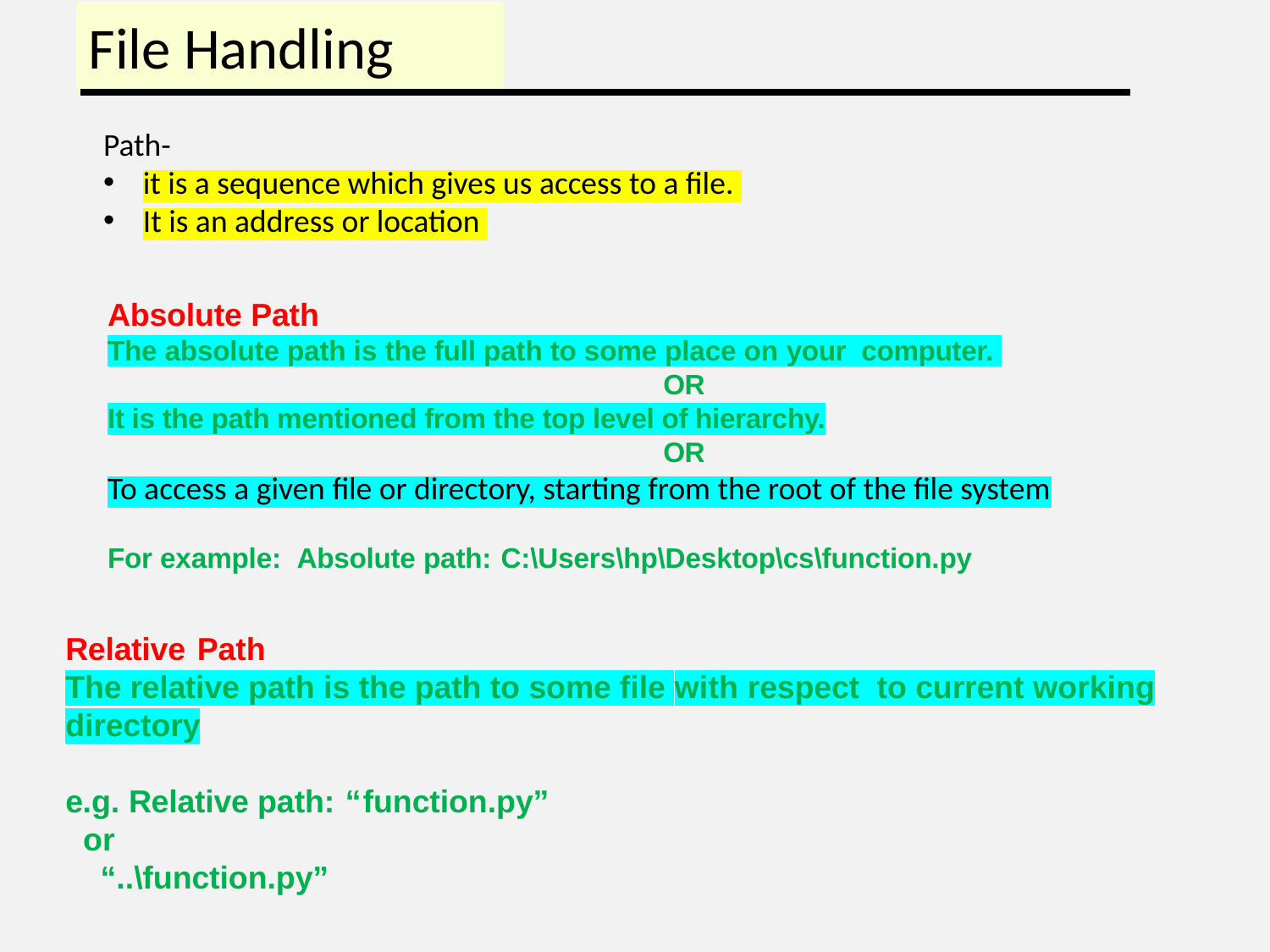

# File Handling

Path-
it is a sequence which gives us access to a file.
It is an address or location
Absolute Path
The absolute path is the full path to some place on your  computer.
OR
It is the path mentioned from the top level of hierarchy.
OR
To access a given file or directory, starting from the root of the file system

For example:  Absolute path: C:\Users\hp\Desktop\cs\function.py
Relative Path
The relative path is the path to some file with respect  to current working directory

e.g. Relative path: “function.py”
  or
    “..\function.py”